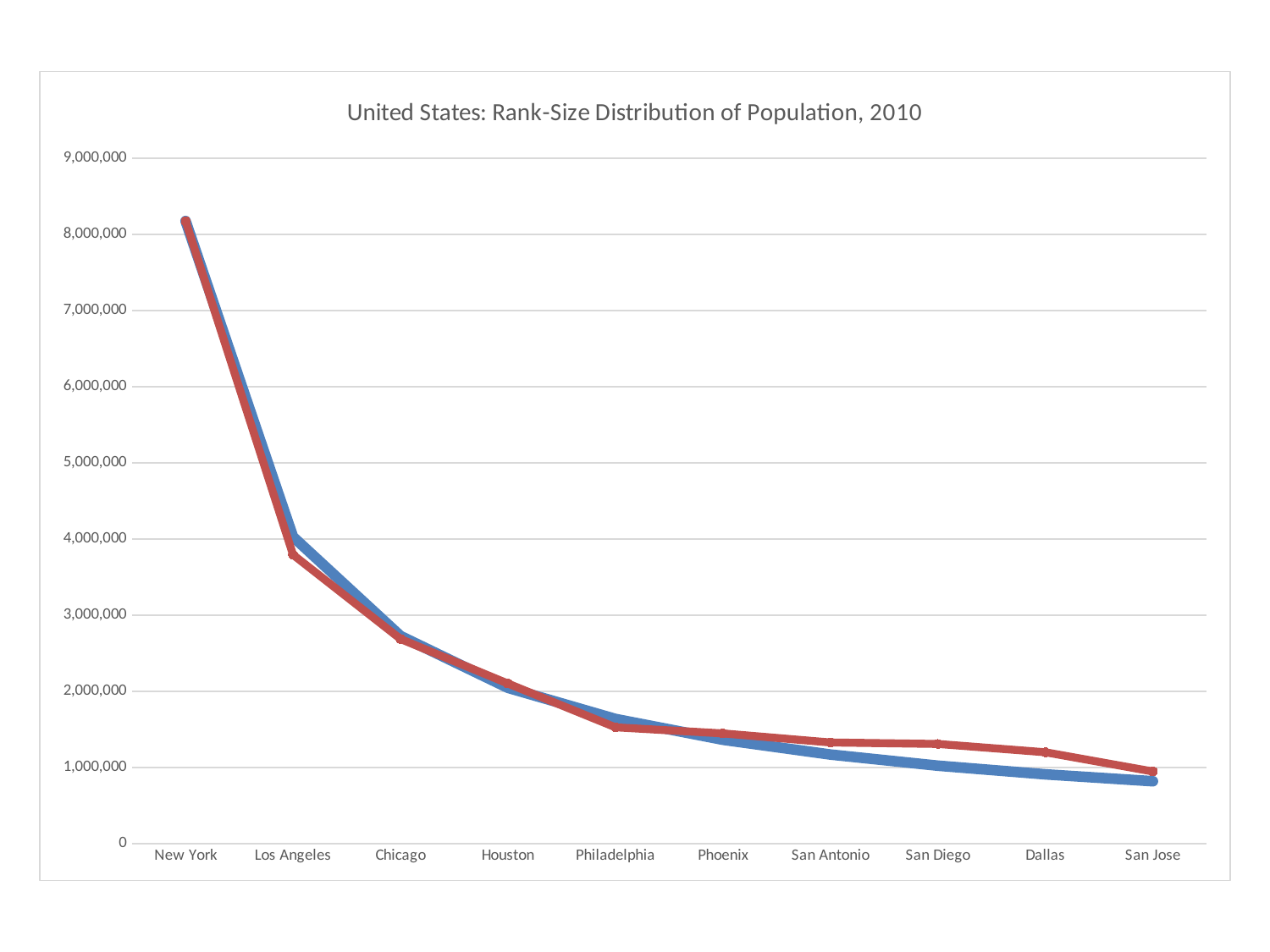

### Chart: United States: Rank-Size Distribution of Population, 2010

| Category | Predicted Population | Actual Population |
|---|---|---|
| New York | 8175133.0 | 8175133.0 |
| Los Angeles | 4027567.0 | 3792621.0 |
| Chicago | 2725044.0 | 2685598.0 |
| Houston | 2043783.0 | 2100263.0 |
| Philadelphia | 1635027.0 | 1526006.0 |
| Phoenix | 1362522.0 | 1445632.0 |
| San Antonio | 1167876.0 | 1327402.0 |
| San Diego | 1021892.0 | 1307402.0 |
| Dallas | 908348.0 | 1197816.0 |
| San Jose | 817513.0 | 945942.0 |